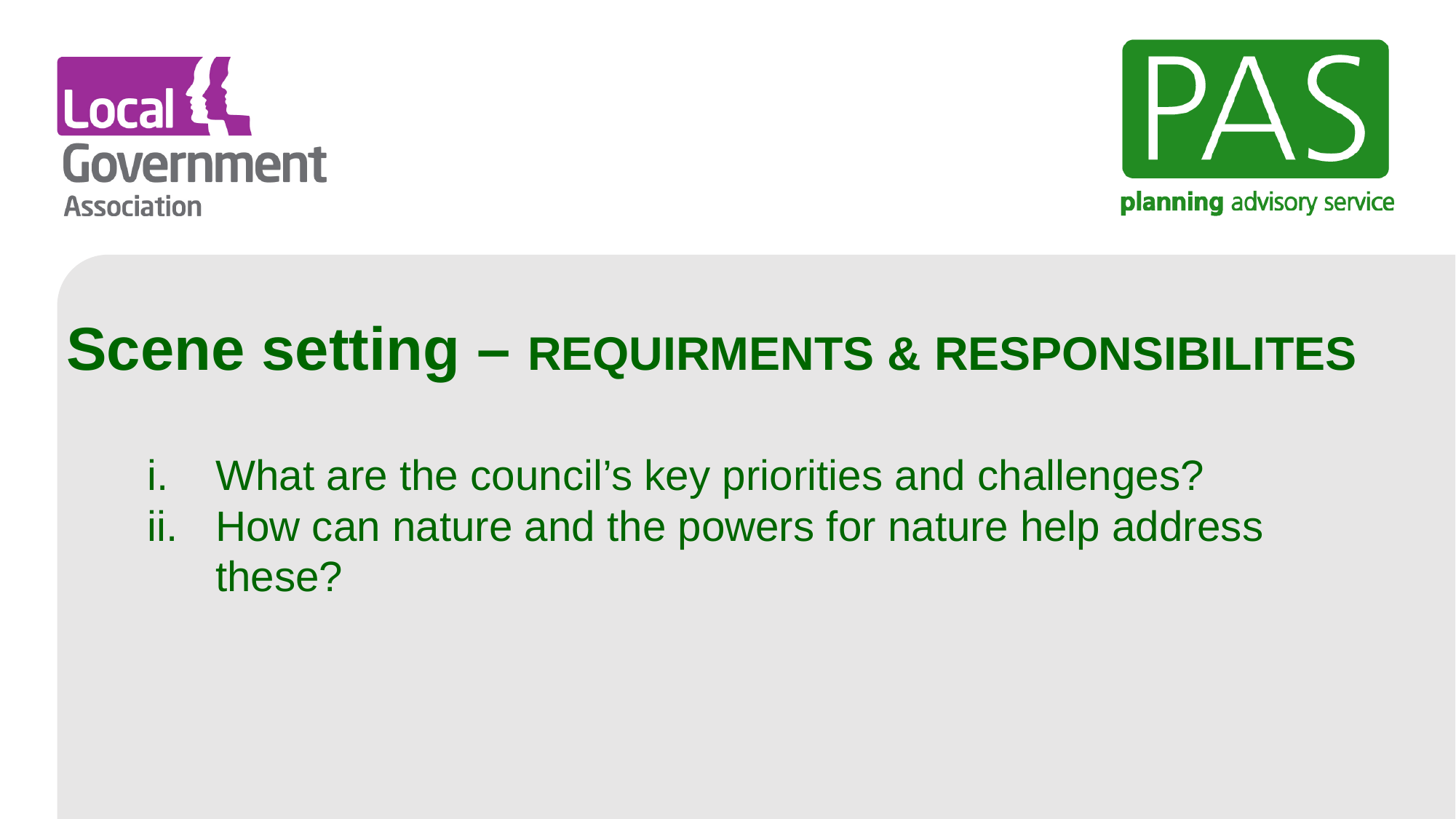

# Scene setting – REQUIRMENTS & RESPONSIBILITES
What are the council’s key priorities and challenges?
How can nature and the powers for nature help address these?